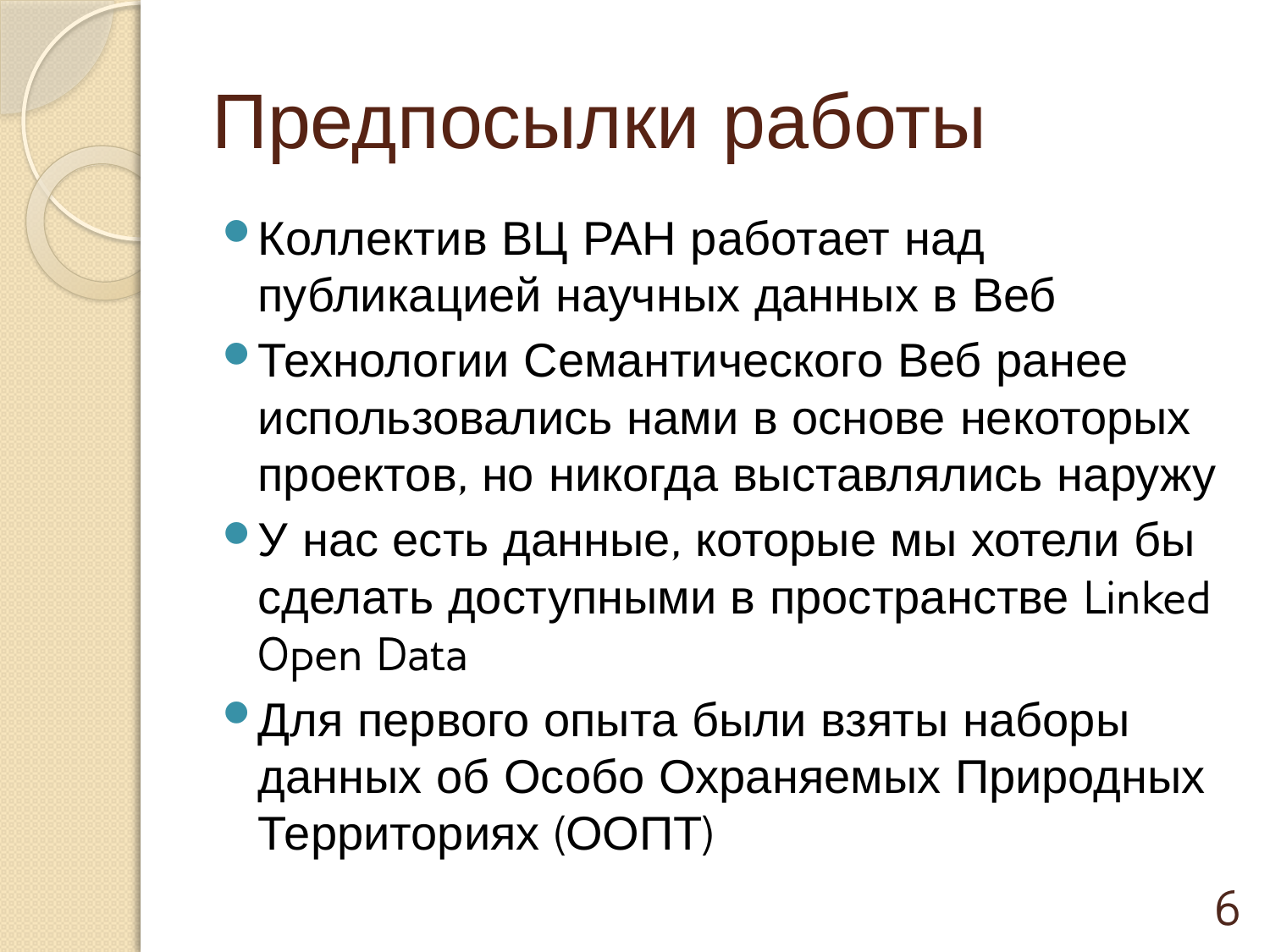

# Предпосылки работы
Коллектив ВЦ РАН работает над публикацией научных данных в Веб
Технологии Семантического Веб ранее использовались нами в основе некоторых проектов, но никогда выставлялись наружу
У нас есть данные, которые мы хотели бы сделать доступными в пространстве Linked Open Data
Для первого опыта были взяты наборы данных об Особо Охраняемых Природных Территориях (ООПТ)
6